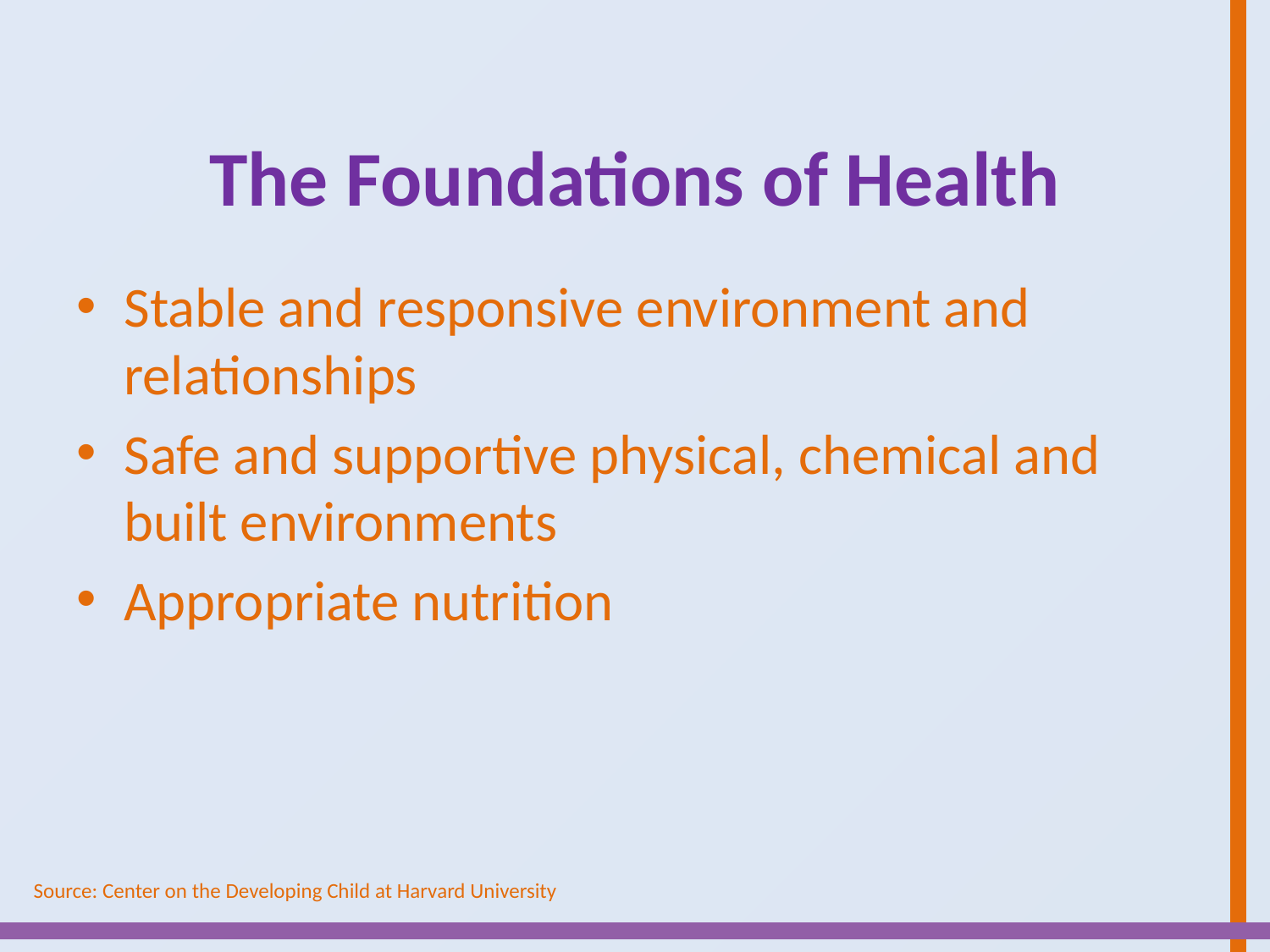

# The Foundations of Health
Stable and responsive environment and relationships
Safe and supportive physical, chemical and built environments
Appropriate nutrition

Source: Center on the Developing Child at Harvard University